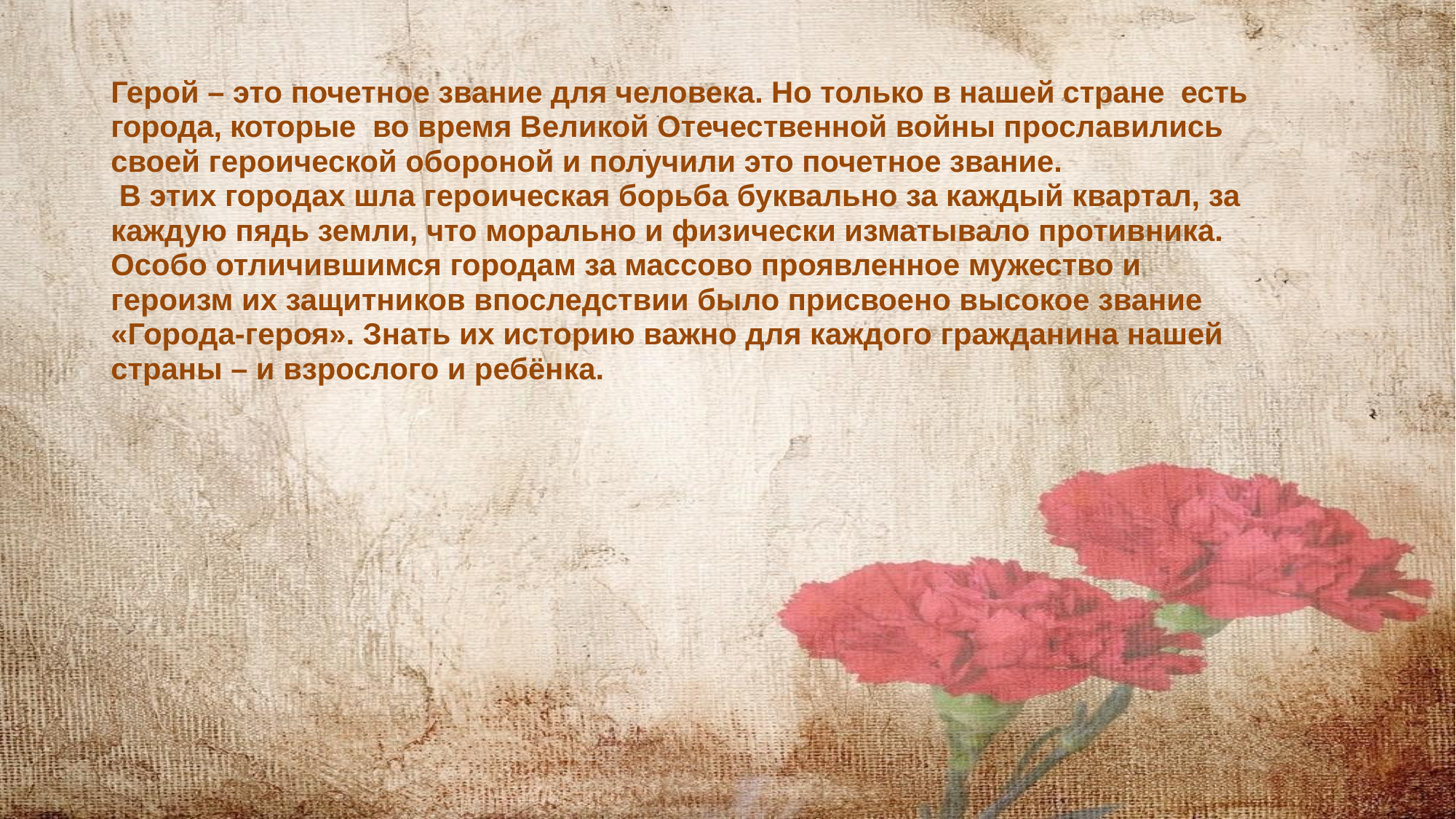

# Герой – это почетное звание для человека. Но только в нашей стране  есть города, которые  во время Великой Отечественной войны прославились своей героической обороной и получили это почетное звание. В этих городах шла героическая борьба буквально за каждый квартал, за каждую пядь земли, что морально и физически изматывало противника. Особо отличившимся городам за массово проявленное мужество и героизм их защитников впоследствии было присвоено высокое звание «Города-героя». Знать их историю важно для каждого гражданина нашей страны – и взрослого и ребёнка.